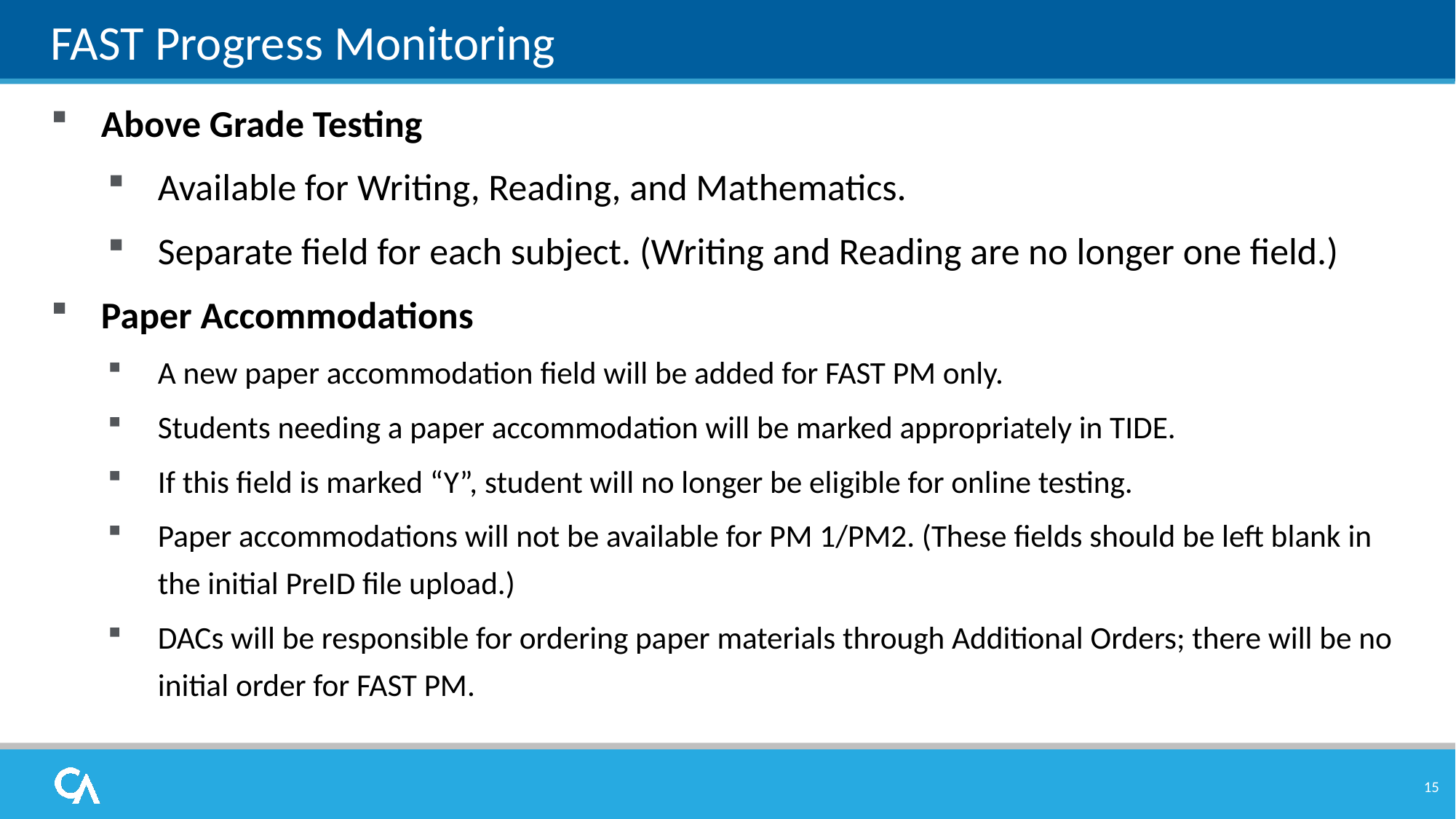

# FAST Progress Monitoring
Above Grade Testing
Available for Writing, Reading, and Mathematics.
Separate field for each subject. (Writing and Reading are no longer one field.)
Paper Accommodations
A new paper accommodation field will be added for FAST PM only.
Students needing a paper accommodation will be marked appropriately in TIDE.
If this field is marked “Y”, student will no longer be eligible for online testing.
Paper accommodations will not be available for PM 1/PM2. (These fields should be left blank in the initial PreID file upload.)
DACs will be responsible for ordering paper materials through Additional Orders; there will be no initial order for FAST PM.

15